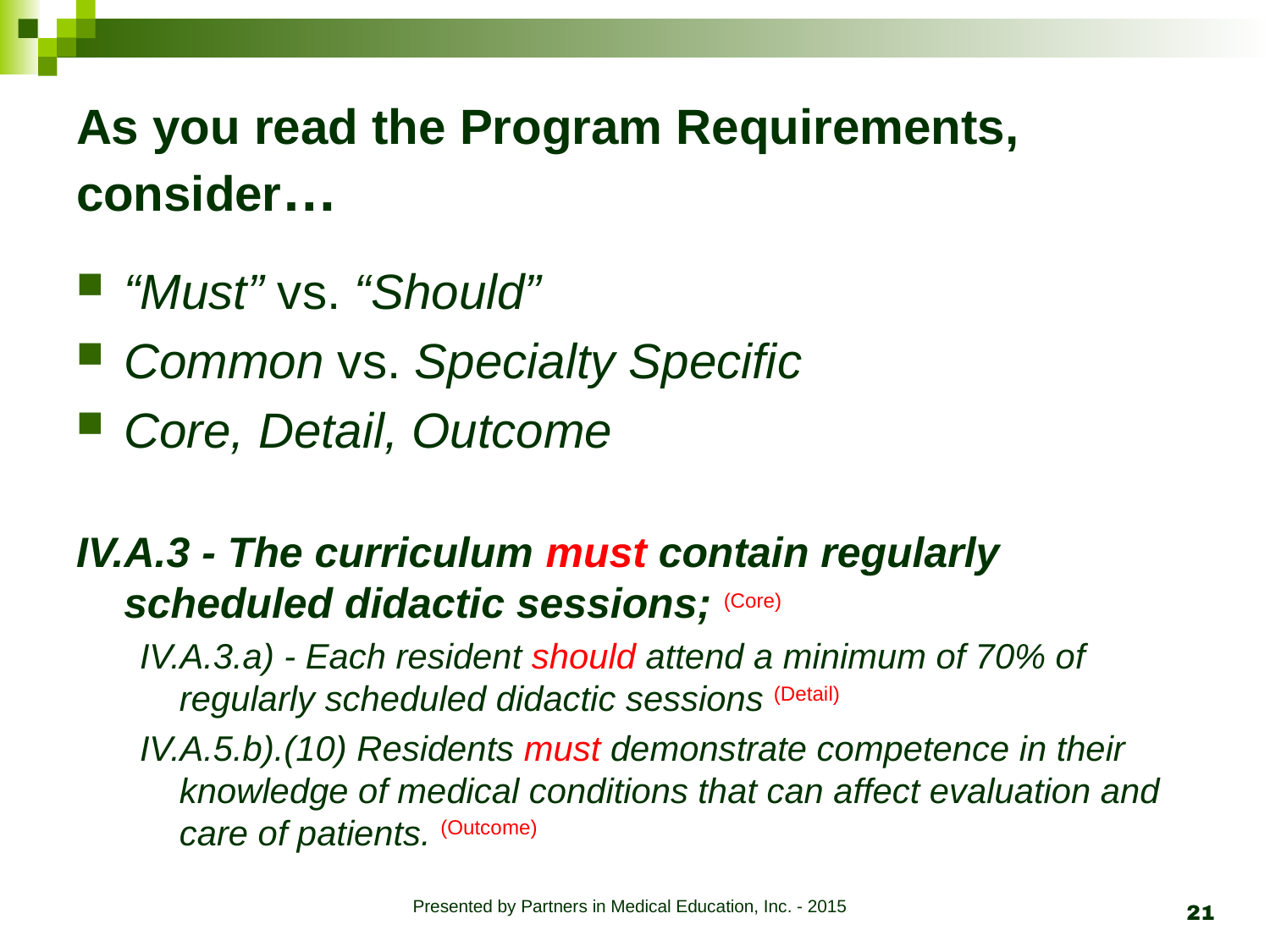

# As you read the Program Requirements, consider…
“Must” vs. “Should”
Common vs. Specialty Specific
Core, Detail, Outcome

IV.A.3 - The curriculum must contain regularly scheduled didactic sessions; (Core)
IV.A.3.a) - Each resident should attend a minimum of 70% of regularly scheduled didactic sessions (Detail)
IV.A.5.b).(10) Residents must demonstrate competence in their knowledge of medical conditions that can affect evaluation and care of patients. (Outcome)
21
Presented by Partners in Medical Education, Inc. - 2015